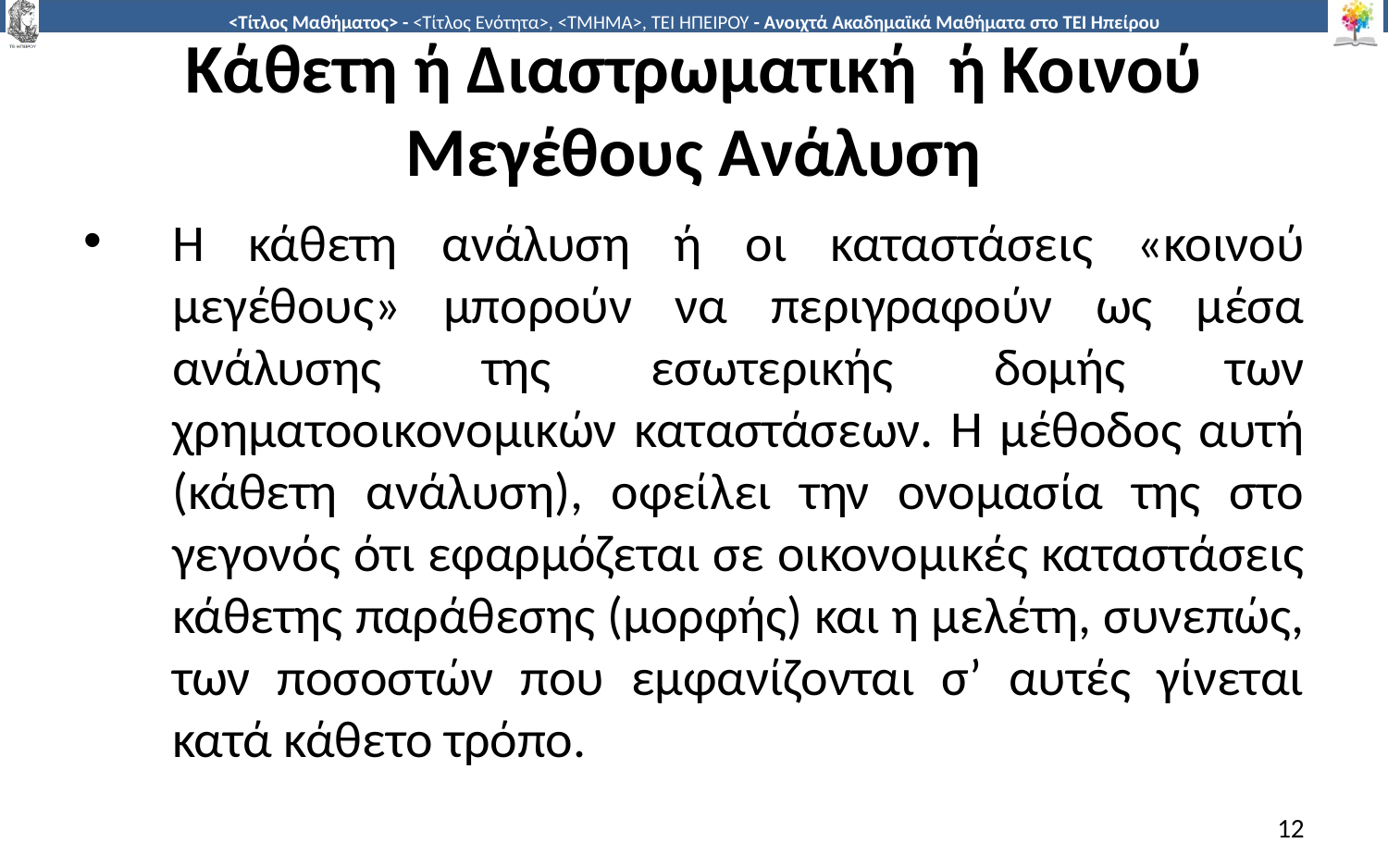

# Κάθετη ή Διαστρωματική  ή Κοινού Μεγέθους Ανάλυση
Η κάθετη ανάλυση ή οι καταστάσεις «κοινού μεγέθους» μπορούν να περιγραφούν ως μέσα ανάλυσης της εσωτερικής δομής των χρηματοοικονομικών καταστάσεων. Η μέθοδος αυτή (κάθετη ανάλυση), οφείλει την ονομασία της στο γεγονός ότι εφαρμόζεται σε οικονομικές καταστάσεις κάθετης παράθεσης (μορφής) και η μελέτη, συνεπώς, των ποσοστών που εμφανίζονται σ’ αυτές γίνεται κατά κάθετο τρόπο.

12